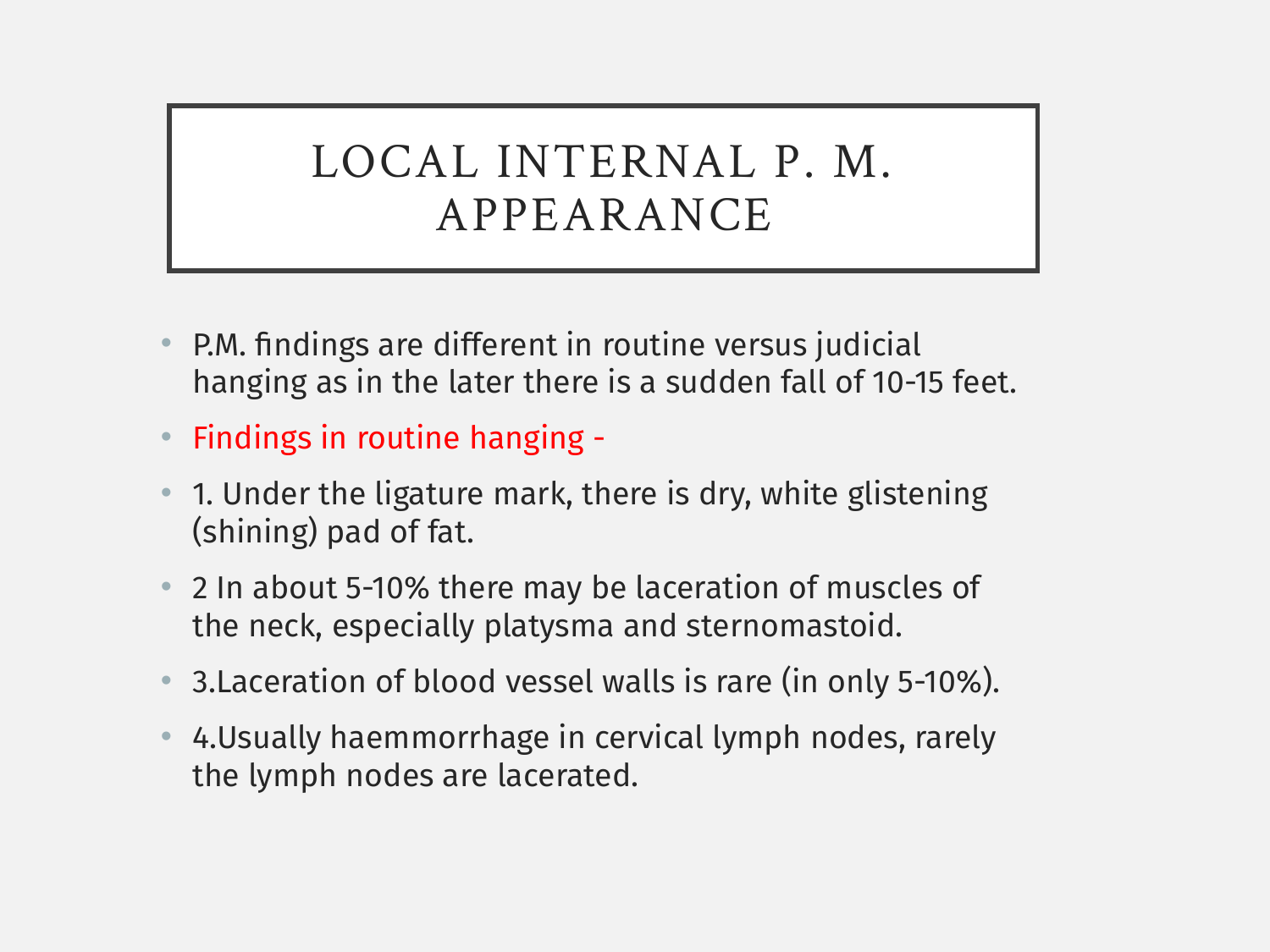

# LOCAL INTERNAL P. M. APPEARANCE
P.M. findings are different in routine versus judicial hanging as in the later there is a sudden fall of 10-15 feet.
Findings in routine hanging -
1. Under the ligature mark, there is dry, white glistening (shining) pad of fat.
2 In about 5-10% there may be laceration of muscles of the neck, especially platysma and sternomastoid.
3.Laceration of blood vessel walls is rare (in only 5-10%).
4.Usually haemmorrhage in cervical lymph nodes, rarely the lymph nodes are lacerated.